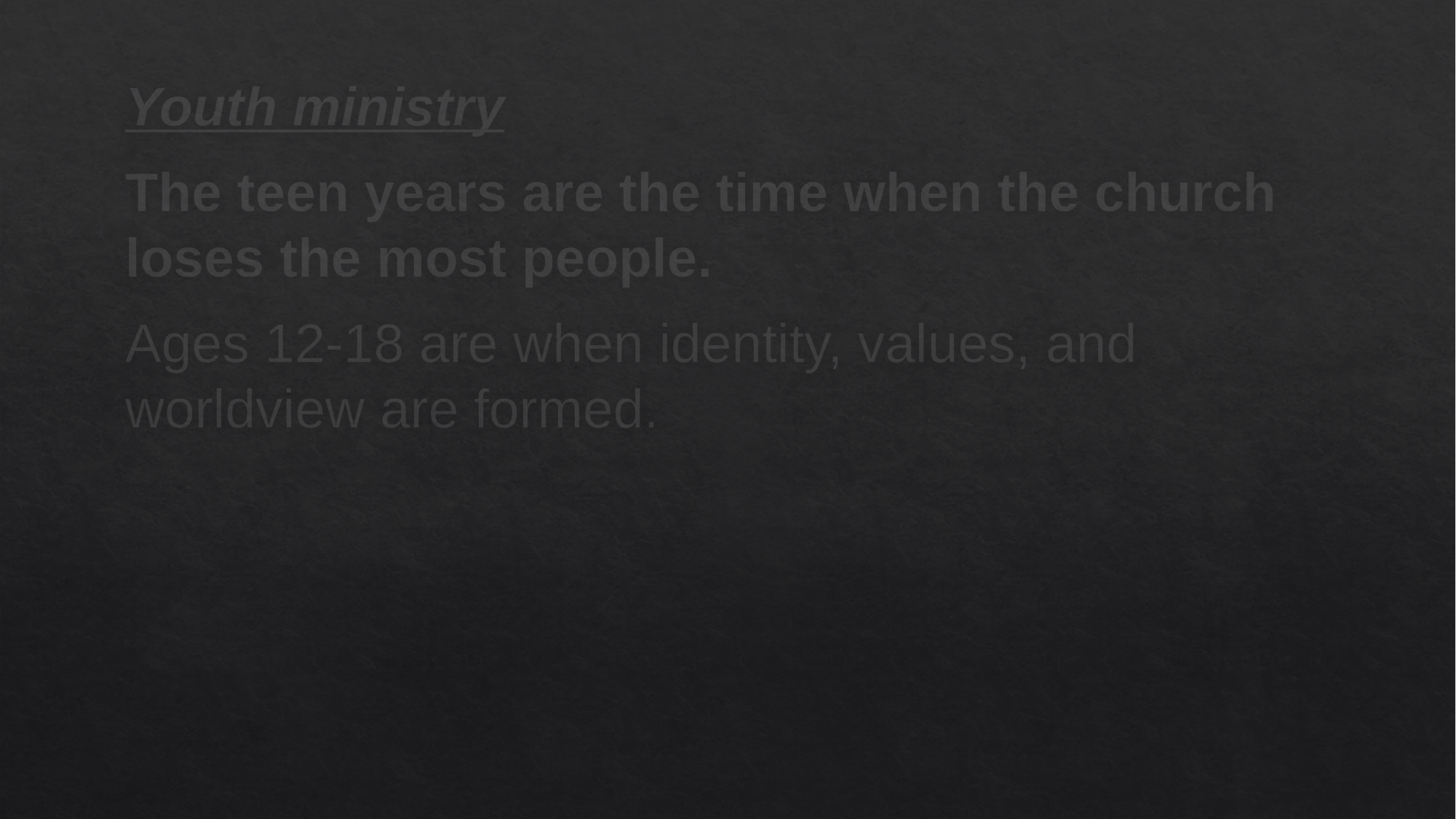

Youth ministry
The teen years are the time when the church loses the most people.
Ages 12-18 are when identity, values, and worldview are formed.